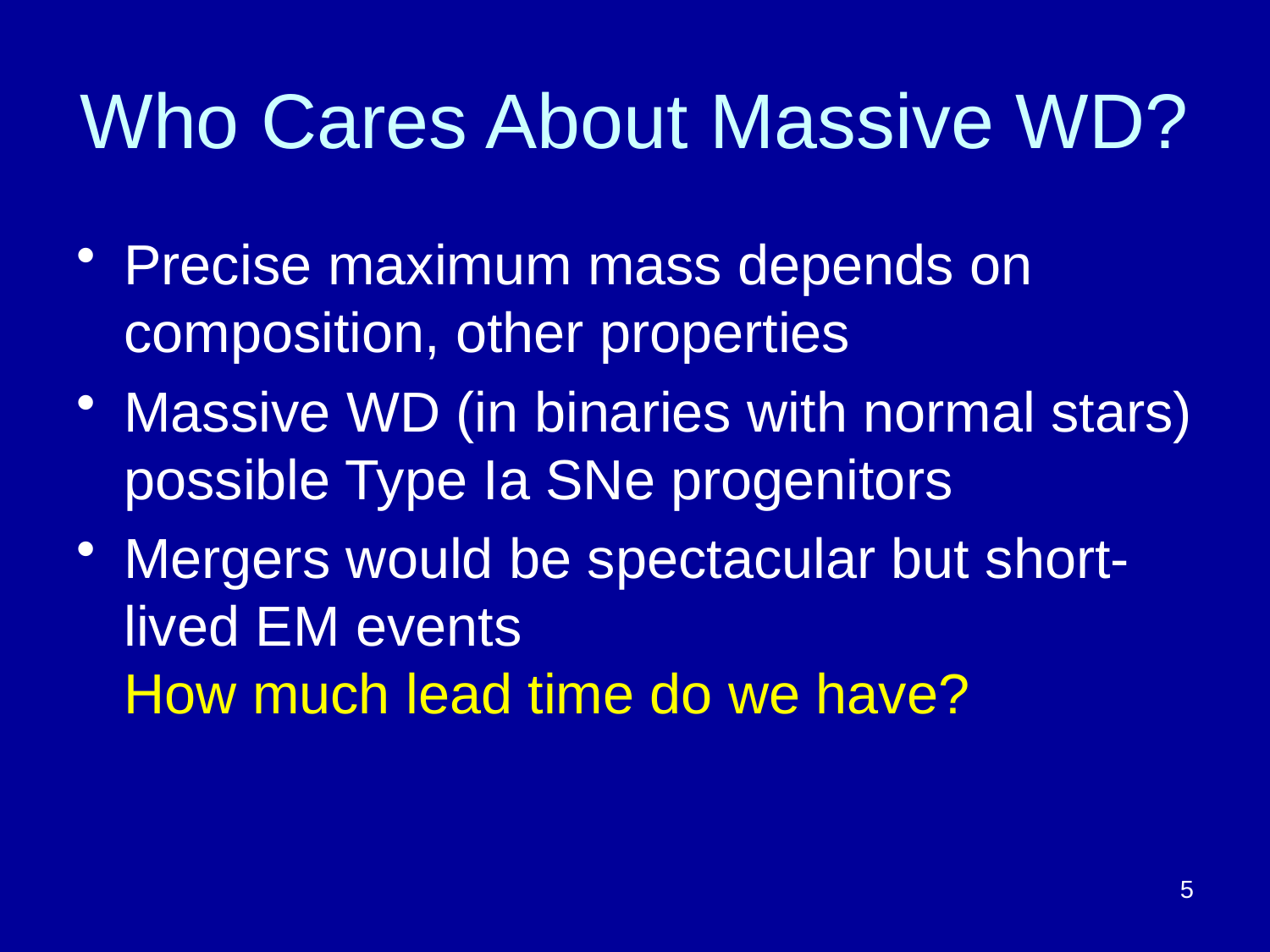

# Who Cares About Massive WD?
Precise maximum mass depends on composition, other properties
Massive WD (in binaries with normal stars) possible Type Ia SNe progenitors
Mergers would be spectacular but short-lived EM events                                           How much lead time do we have?
5